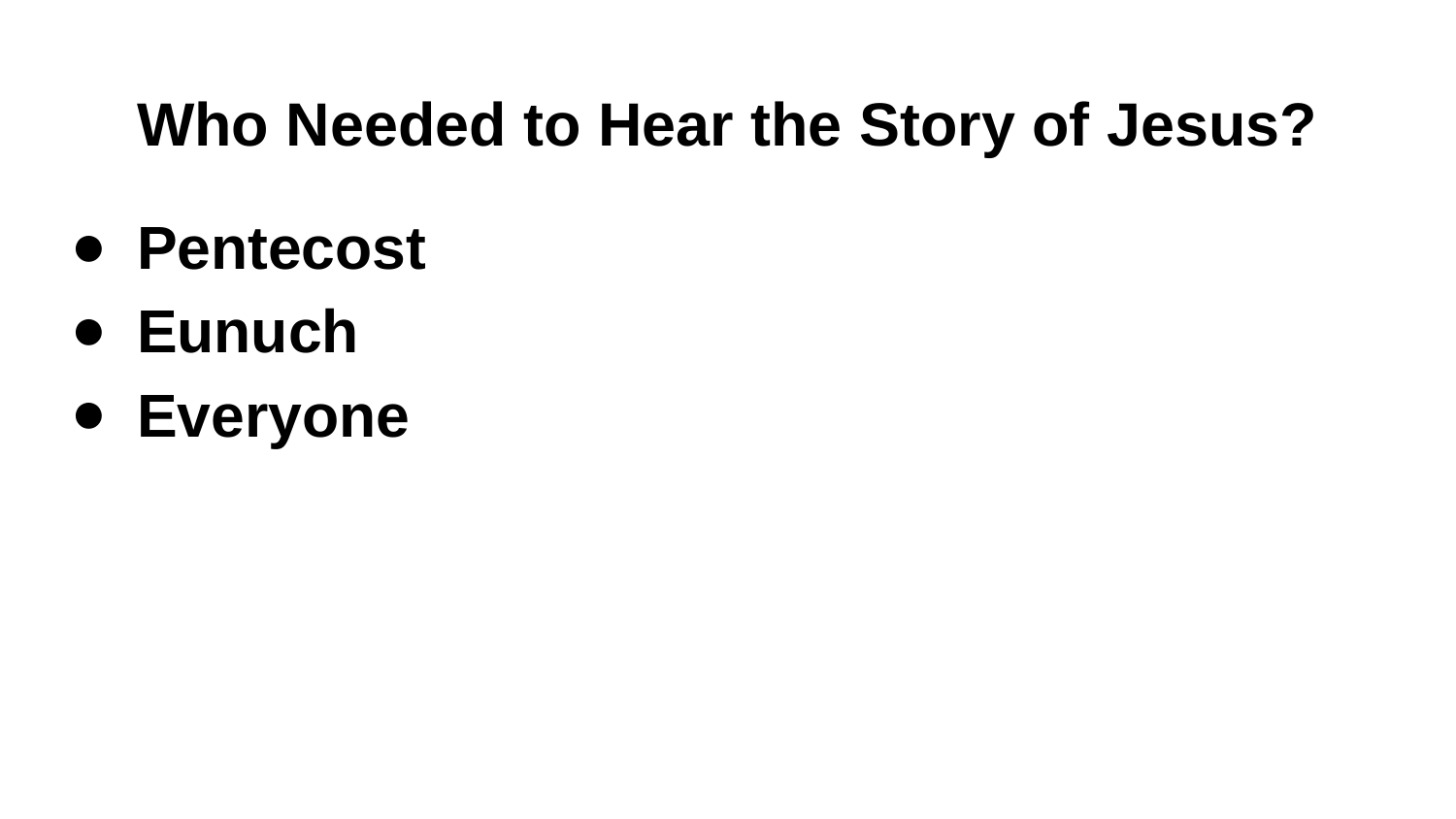

# Who Needed to Hear the Story of Jesus?
Pentecost
Eunuch
Everyone